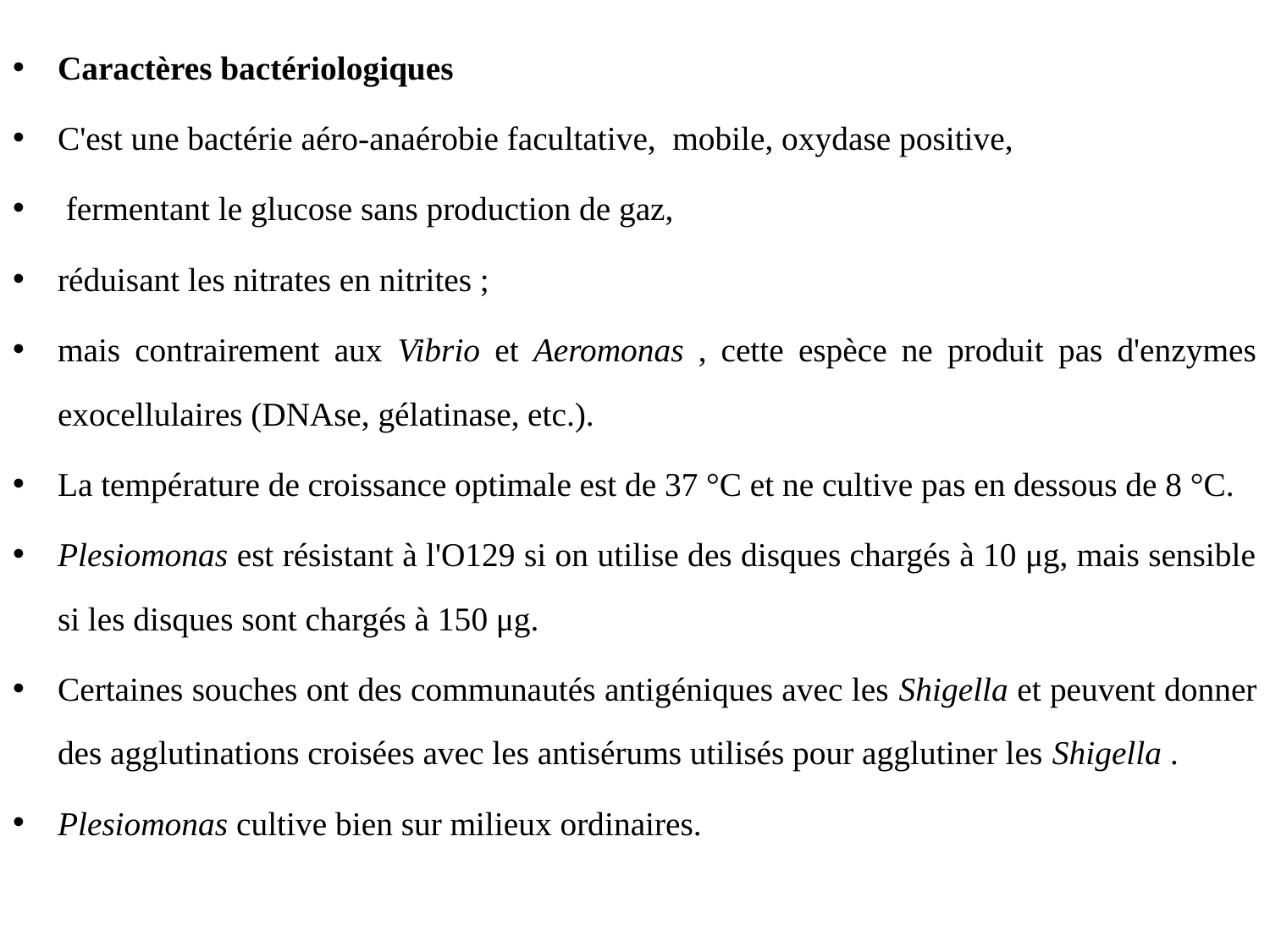

Caractères bactériologiques
C'est une bactérie aéro-anaérobie facultative,  mobile, oxydase positive,
 fermentant le glucose sans production de gaz,
réduisant les nitrates en nitrites ;
mais contrairement aux Vibrio et Aeromonas , cette espèce ne produit pas d'enzymes exocellulaires (DNAse, gélatinase, etc.).
La température de croissance optimale est de 37 °C et ne cultive pas en dessous de 8 °C.
Plesiomonas est résistant à l'O129 si on utilise des disques chargés à 10 μg, mais sensible si les disques sont chargés à 150 μg.
Certaines souches ont des communautés antigéniques avec les Shigella et peuvent donner des agglutinations croisées avec les antisérums utilisés pour agglutiner les Shigella .
Plesiomonas cultive bien sur milieux ordinaires.